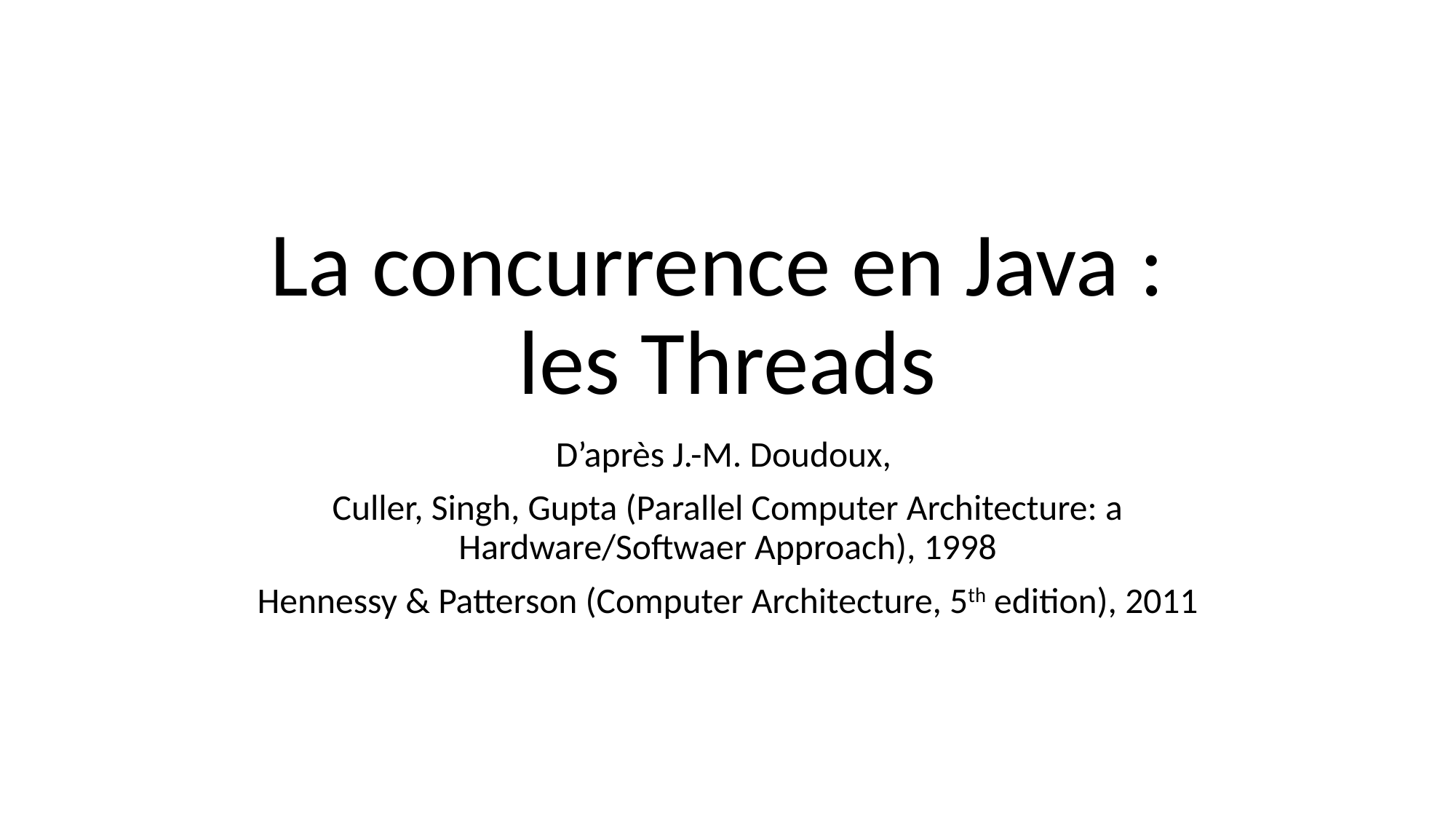

# La concurrence en Java : les Threads
D’après J.-M. Doudoux,
Culler, Singh, Gupta (Parallel Computer Architecture: a Hardware/Softwaer Approach), 1998
Hennessy & Patterson (Computer Architecture, 5th edition), 2011